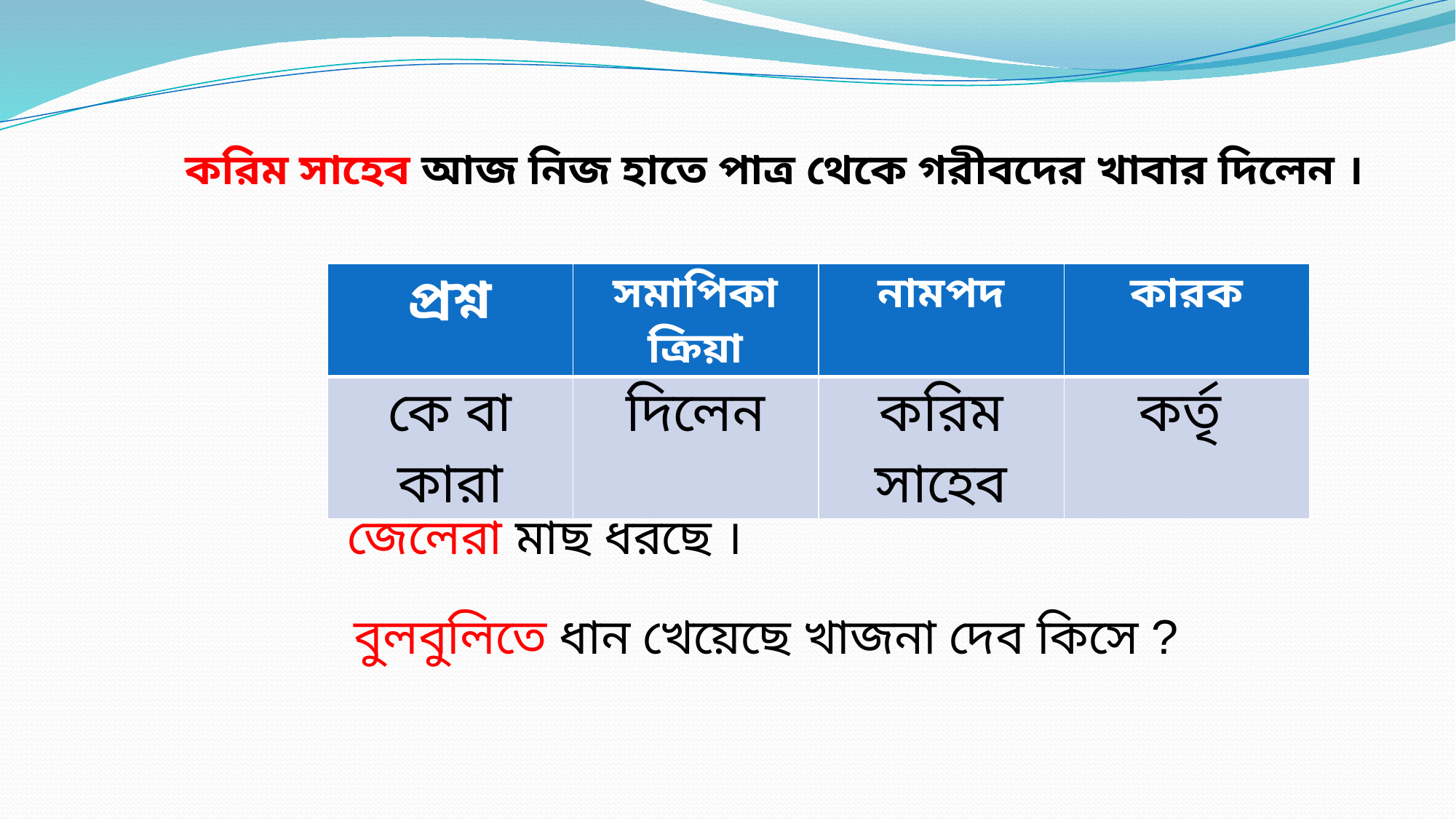

করিম সাহেব আজ নিজ হাতে পাত্র থেকে গরীবদের খাবার দিলেন ।
| প্রশ্ন | সমাপিকা ক্রিয়া | নামপদ | কারক |
| --- | --- | --- | --- |
| কে বা কারা | দিলেন | করিম সাহেব | কর্তৃ |
জেলেরা মাছ ধরছে ।
  বুলবুলিতে ধান খেয়েছে খাজনা দেব কিসে ?